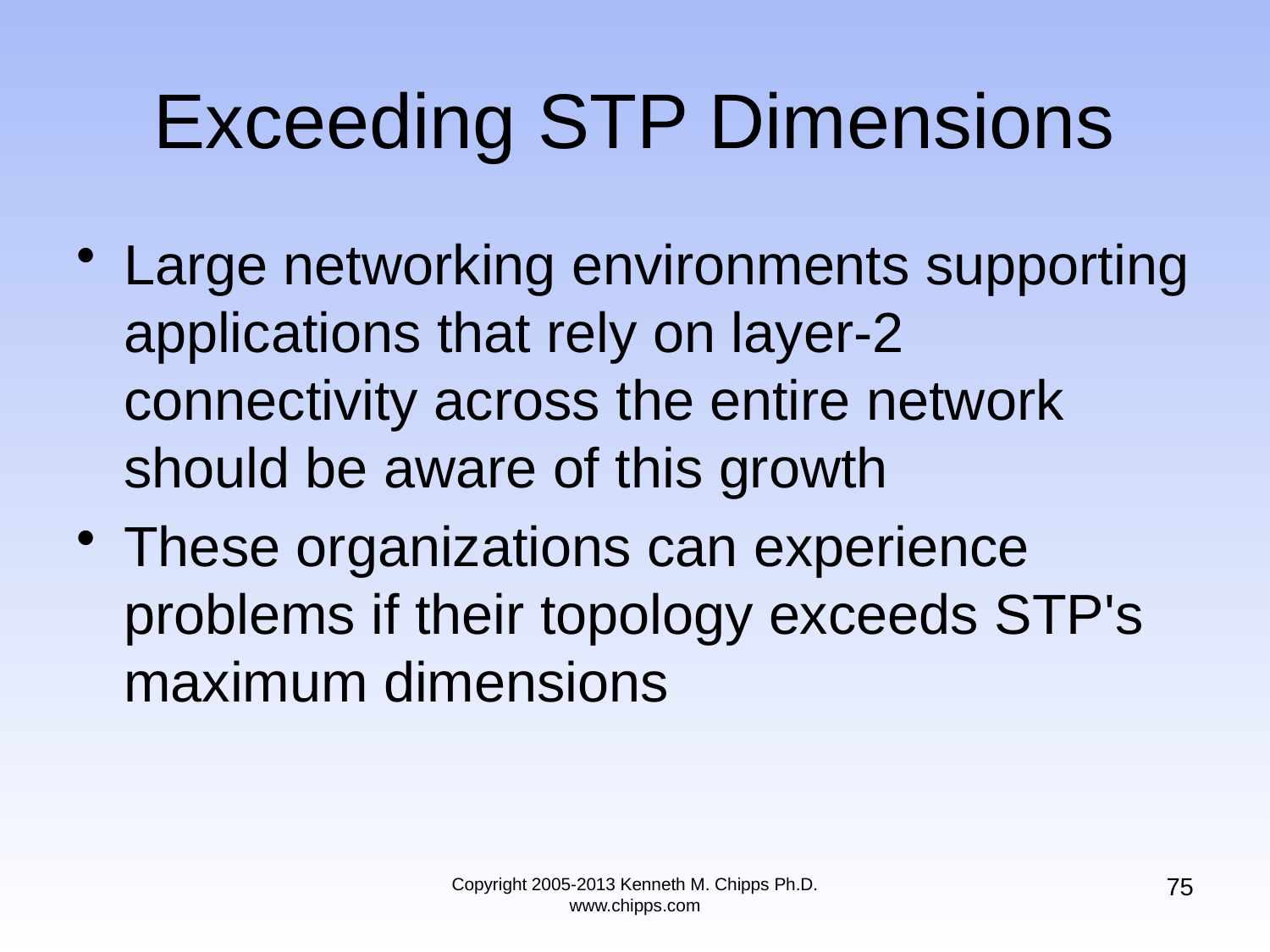

# Exceeding STP Dimensions
Large networking environments supporting applications that rely on layer-2 connectivity across the entire network should be aware of this growth
These organizations can experience problems if their topology exceeds STP's maximum dimensions
75
Copyright 2005-2013 Kenneth M. Chipps Ph.D. www.chipps.com